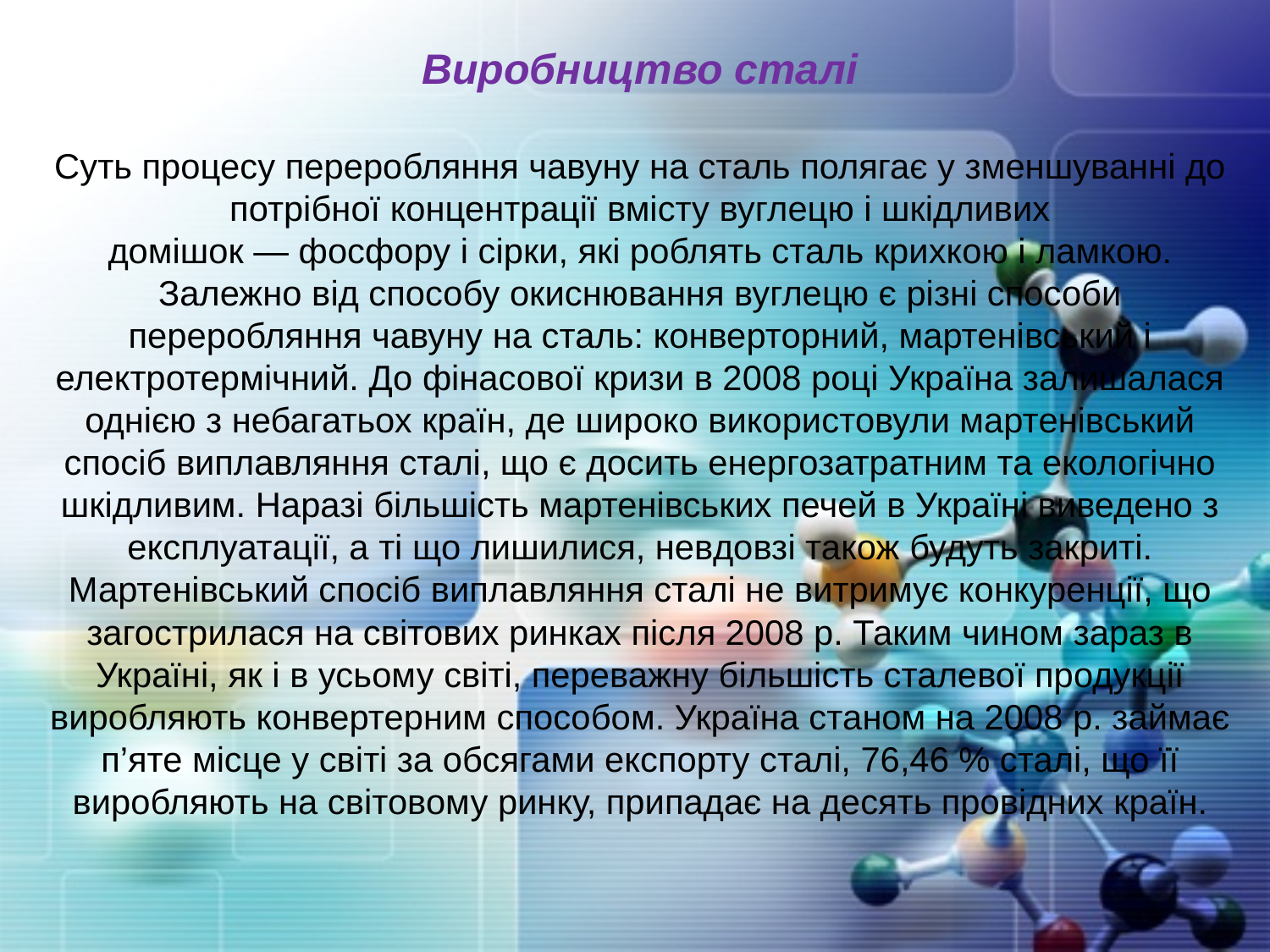

Виробництво сталі

Суть процесу переробляння чавуну на сталь полягає у зменшуванні до потрібної концентрації вмісту вуглецю і шкідливих домішок — фосфору і сірки, які роблять сталь крихкою і ламкою.
Залежно від способу окиснювання вуглецю є різні способи переробляння чавуну на сталь: конверторний, мартенівський і електротермічний. До фінасової кризи в 2008 році Україна залишалася однією з небагатьох країн, де широко використовули мартенівський спосіб виплавляння сталі, що є досить енергозатратним та екологічно шкідливим. Наразі більшість мартенівських печей в Україні виведено з експлуатації, а ті що лишилися, невдовзі також будуть закриті. Мартенівський спосіб виплавляння сталі не витримує конкуренції, що загострилася на світових ринках після 2008 р. Таким чином зараз в Україні, як і в усьому світі, переважну більшість сталевої продукції виробляють конвертерним способом. Україна станом на 2008 р. займає п’яте місце у світі за обсягами експорту сталі, 76,46 % сталі, що її виробляють на світовому ринку, припадає на десять провідних країн.